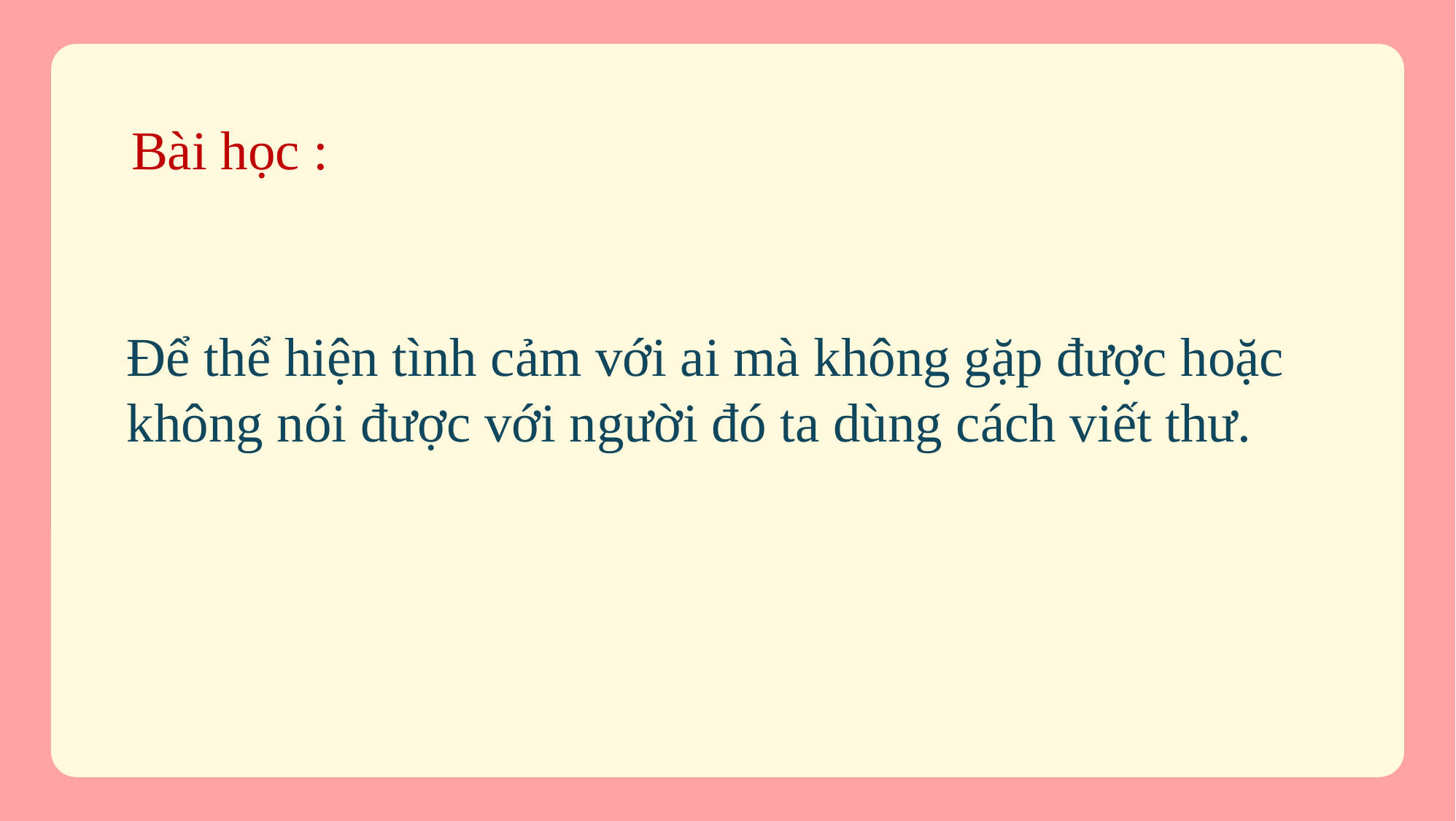

# Bài học :

Để thể hiện tình cảm với ai mà không gặp được hoặc không nói được với người đó ta dùng cách viết thư.